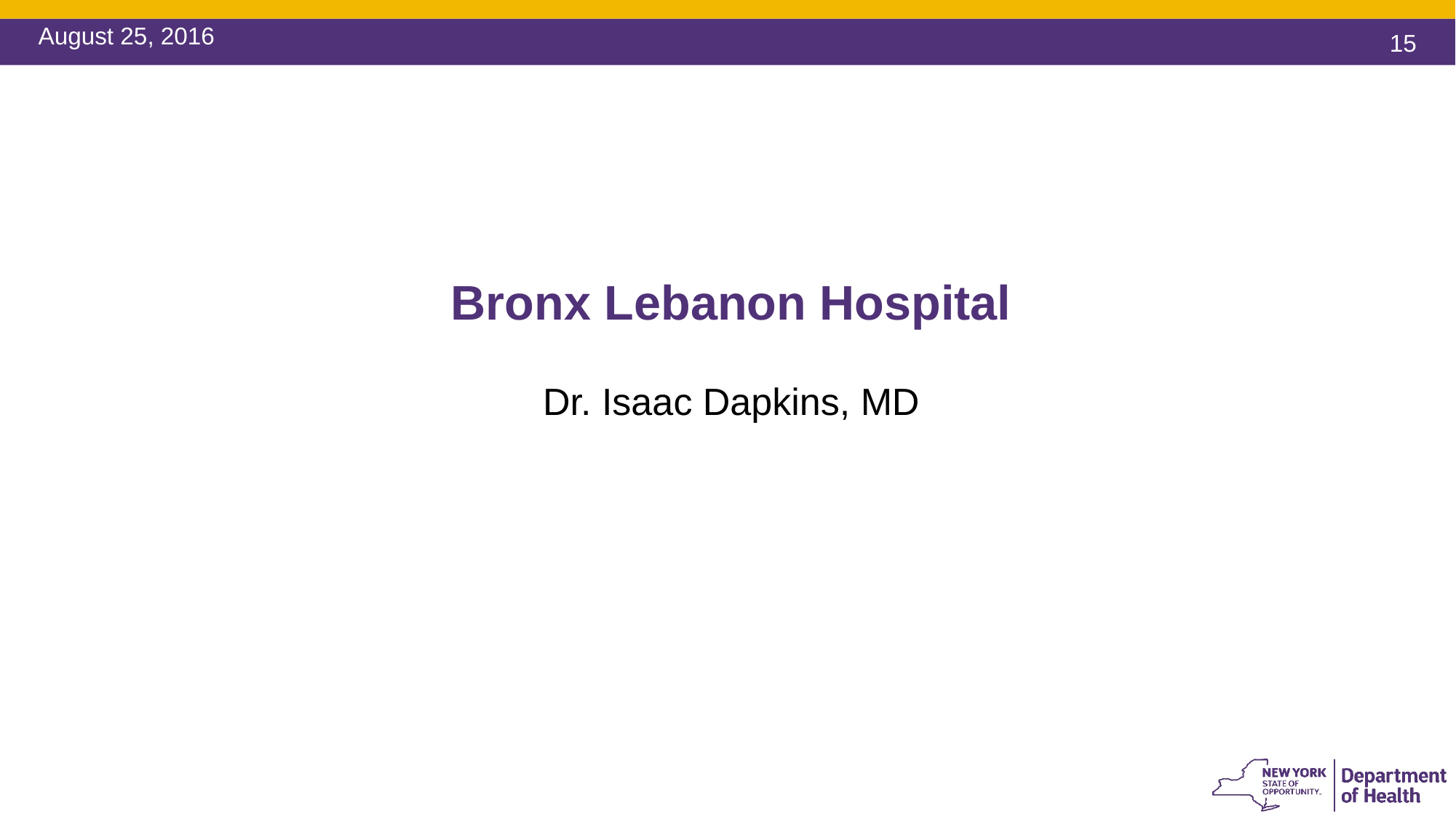

August 25, 2016

# Bronx Lebanon Hospital Dr. Isaac Dapkins, MD